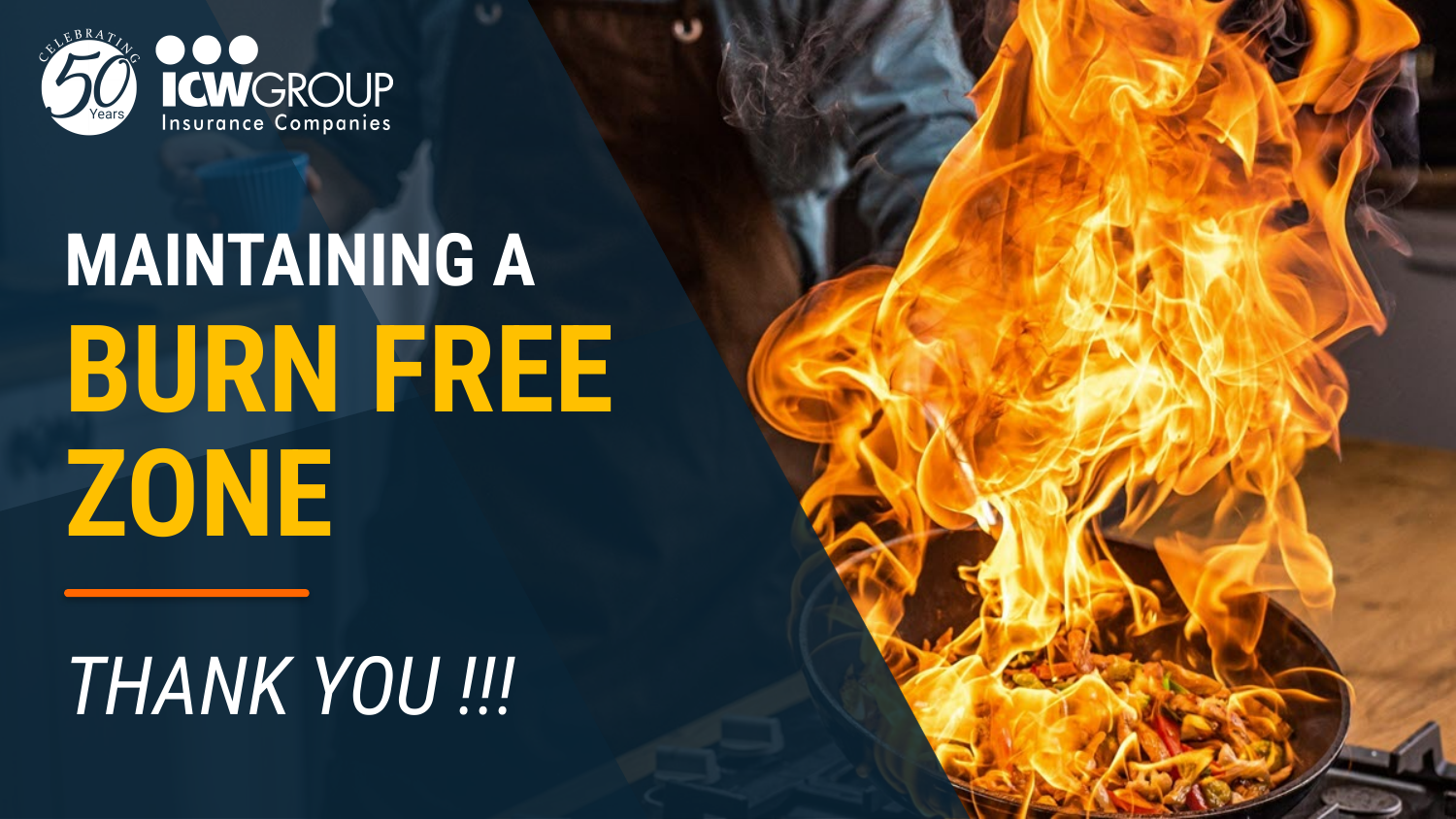

Showtime: July 12 2022
MAINTAINING A
BURN FREE ZONE

THANK YOU !!!